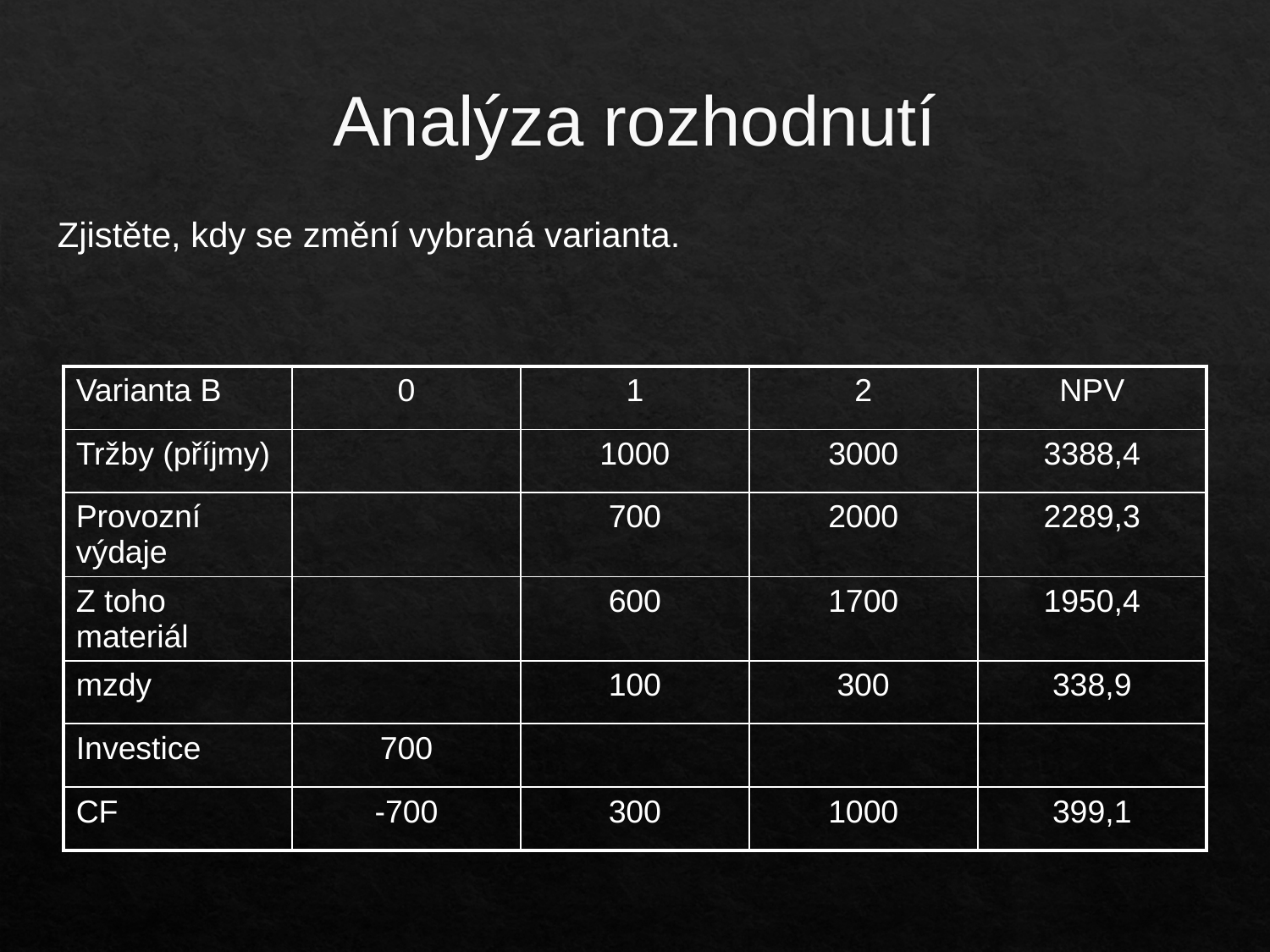

# Analýza rozhodnutí
Zjistěte, kdy se změní vybraná varianta.
| Varianta B | 0 | 1 | 2 | NPV |
| --- | --- | --- | --- | --- |
| Tržby (příjmy) |  | 1000 | 3000 | 3388,4 |
| Provozní výdaje |  | 700 | 2000 | 2289,3 |
| Z toho materiál |  | 600 | 1700 | 1950,4 |
| mzdy |  | 100 | 300 | 338,9 |
| Investice | 700 |  |  |  |
| CF | -700 | 300 | 1000 | 399,1 |